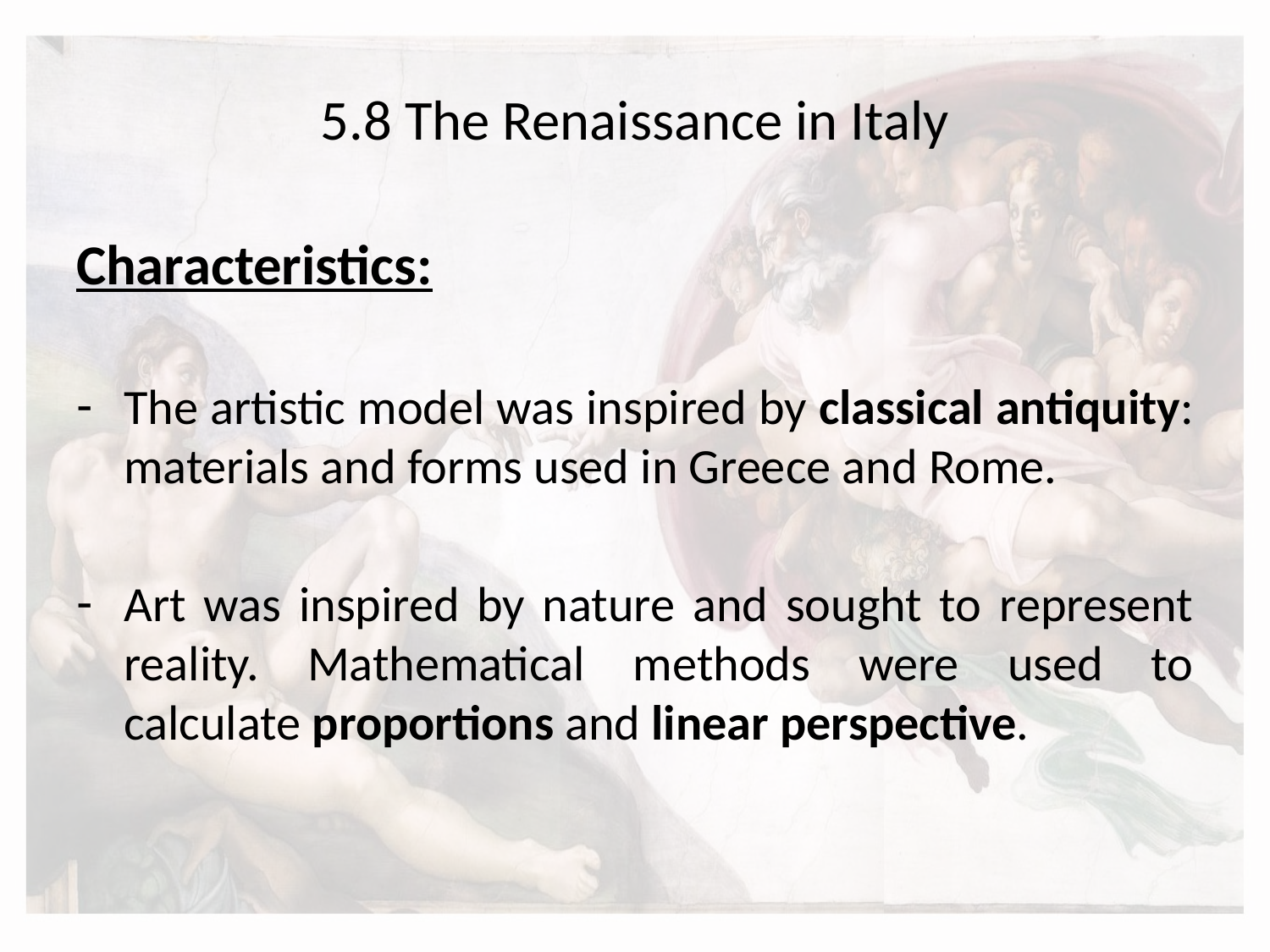

# 5.8 The Renaissance in Italy
Characteristics:

The artistic model was inspired by classical antiquity: materials and forms used in Greece and Rome.

Art was inspired by nature and sought to represent reality. Mathematical methods were used to calculate proportions and linear perspective.